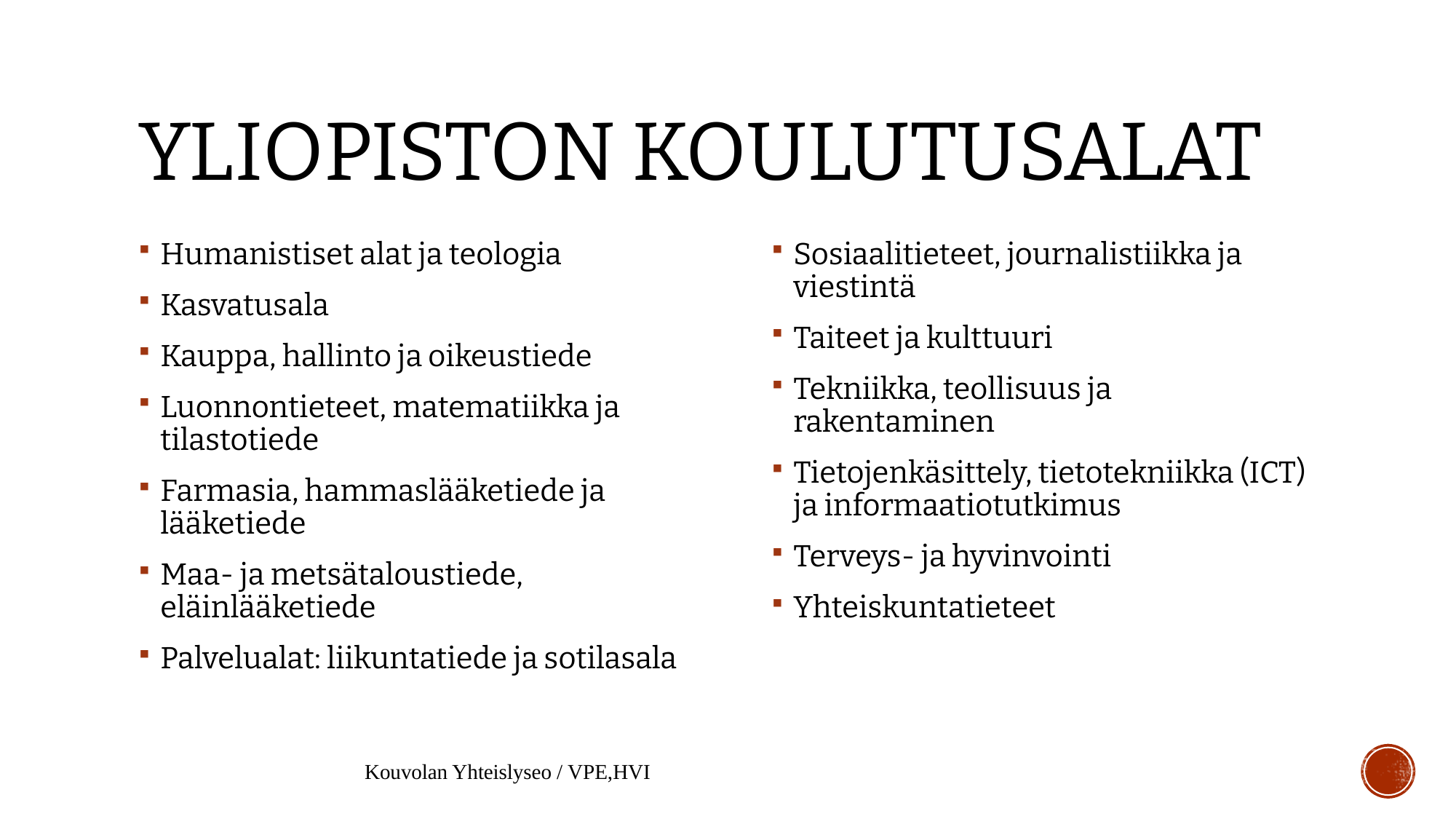

# Yliopiston koulutusalat
Humanistiset alat ja teologia
Kasvatusala
Kauppa, hallinto ja oikeustiede
Luonnontieteet, matematiikka ja tilastotiede
Farmasia, hammaslääketiede ja lääketiede
Maa- ja metsätaloustiede, eläinlääketiede
Palvelualat: liikuntatiede ja sotilasala
Sosiaalitieteet, journalistiikka ja viestintä
Taiteet ja kulttuuri
Tekniikka, teollisuus ja rakentaminen
Tietojenkäsittely, tietotekniikka (ICT) ja informaatiotutkimus
Terveys- ja hyvinvointi
Yhteiskuntatieteet
Kouvolan Yhteislyseo / VPE,HVI